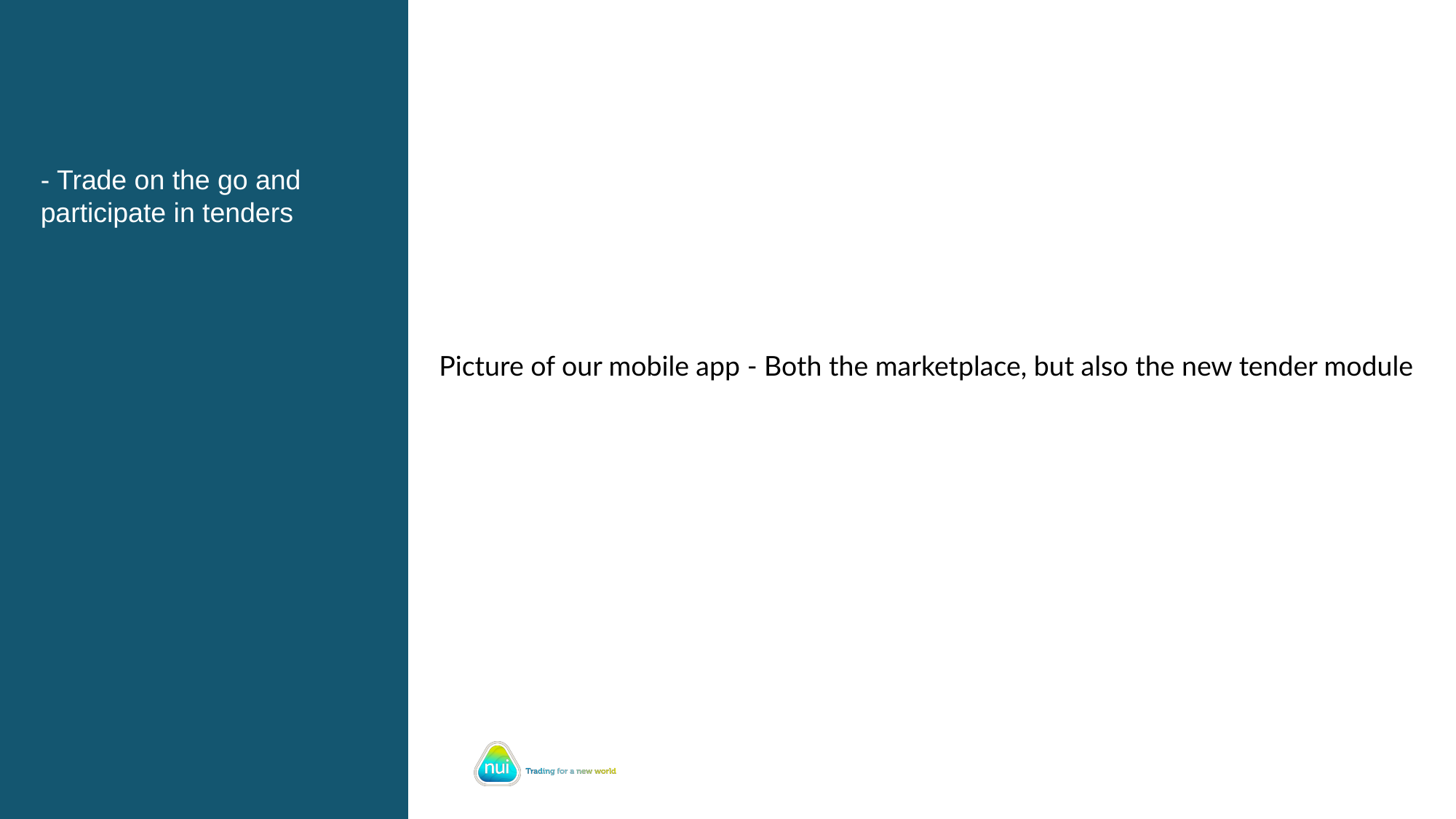

- Trade on the go and participate in tenders
Picture of our mobile app - Both the marketplace, but also the new tender module
6